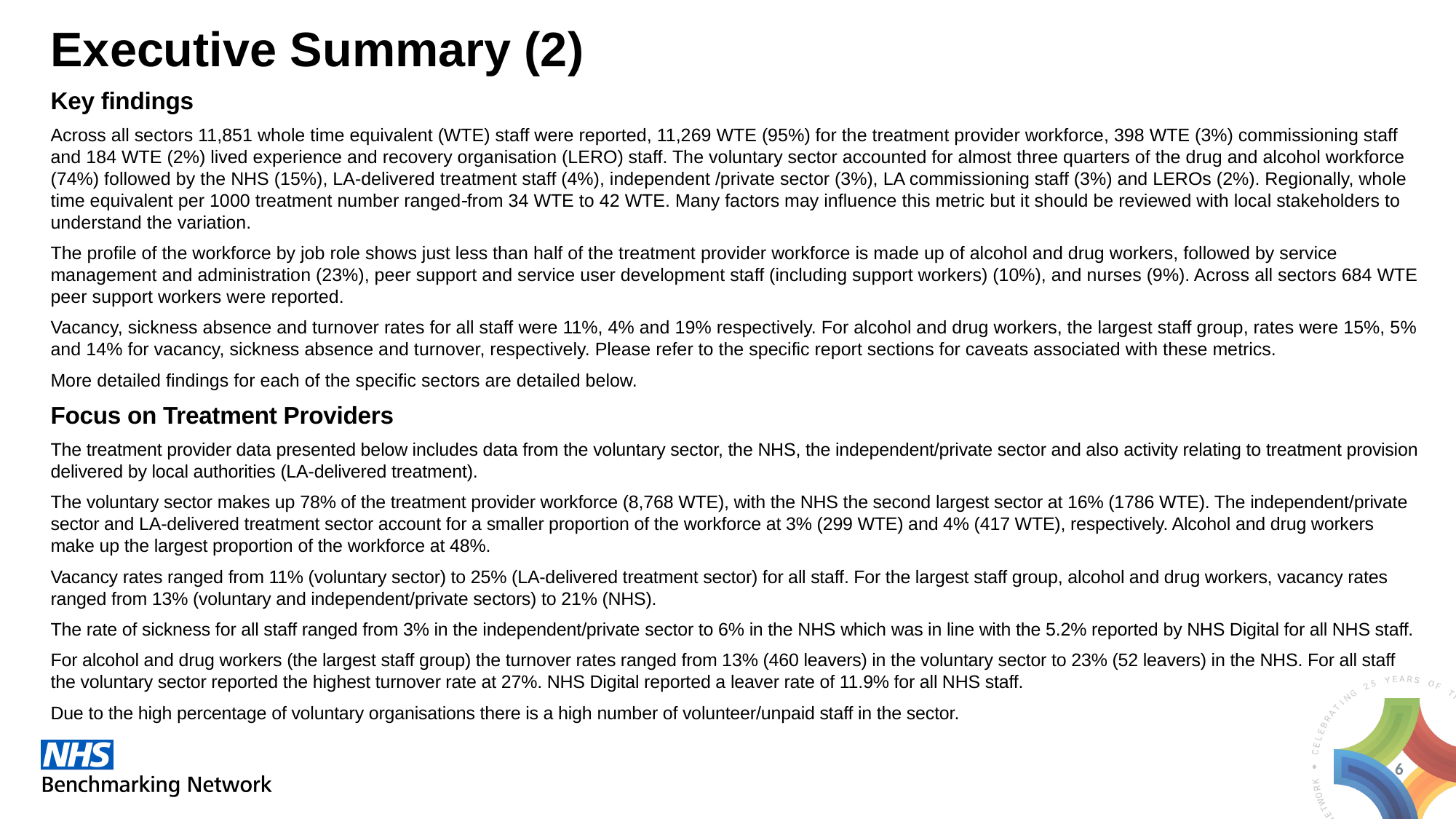

# Executive Summary (2)
Key findings
Across all sectors 11,851 whole time equivalent (WTE) staff were reported, 11,269 WTE (95%) for the treatment provider workforce, 398 WTE (3%) commissioning staff and 184 WTE (2%) lived experience and recovery organisation (LERO) staff. The voluntary sector accounted for almost three quarters of the drug and alcohol workforce (74%) followed by the NHS (15%), LA-delivered treatment staff (4%), independent /private sector (3%), LA commissioning staff (3%) and LEROs (2%). Regionally, whole time equivalent per 1000 treatment number ranged from 34 WTE to 42 WTE. Many factors may influence this metric but it should be reviewed with local stakeholders to understand the variation.
The profile of the workforce by job role shows just less than half of the treatment provider workforce is made up of alcohol and drug workers, followed by service management and administration (23%), peer support and service user development staff (including support workers) (10%), and nurses (9%). Across all sectors 684 WTE peer support workers were reported.
Vacancy, sickness absence and turnover rates for all staff were 11%, 4% and 19% respectively. For alcohol and drug workers, the largest staff group, rates were 15%, 5% and 14% for vacancy, sickness absence and turnover, respectively. Please refer to the specific report sections for caveats associated with these metrics.
More detailed findings for each of the specific sectors are detailed below.
Focus on Treatment Providers
The treatment provider data presented below includes data from the voluntary sector, the NHS, the independent/private sector and also activity relating to treatment provision delivered by local authorities (LA-delivered treatment).
The voluntary sector makes up 78% of the treatment provider workforce (8,768 WTE), with the NHS the second largest sector at 16% (1786 WTE). The independent/private sector and LA-delivered treatment sector account for a smaller proportion of the workforce at 3% (299 WTE) and 4% (417 WTE), respectively. Alcohol and drug workers make up the largest proportion of the workforce at 48%.
Vacancy rates ranged from 11% (voluntary sector) to 25% (LA-delivered treatment sector) for all staff. For the largest staff group, alcohol and drug workers, vacancy rates ranged from 13% (voluntary and independent/private sectors) to 21% (NHS).
The rate of sickness for all staff ranged from 3% in the independent/private sector to 6% in the NHS which was in line with the 5.2% reported by NHS Digital for all NHS staff.
For alcohol and drug workers (the largest staff group) the turnover rates ranged from 13% (460 leavers) in the voluntary sector to 23% (52 leavers) in the NHS. For all staff the voluntary sector reported the highest turnover rate at 27%. NHS Digital reported a leaver rate of 11.9% for all NHS staff.
Due to the high percentage of voluntary organisations there is a high number of volunteer/unpaid staff in the sector.

6